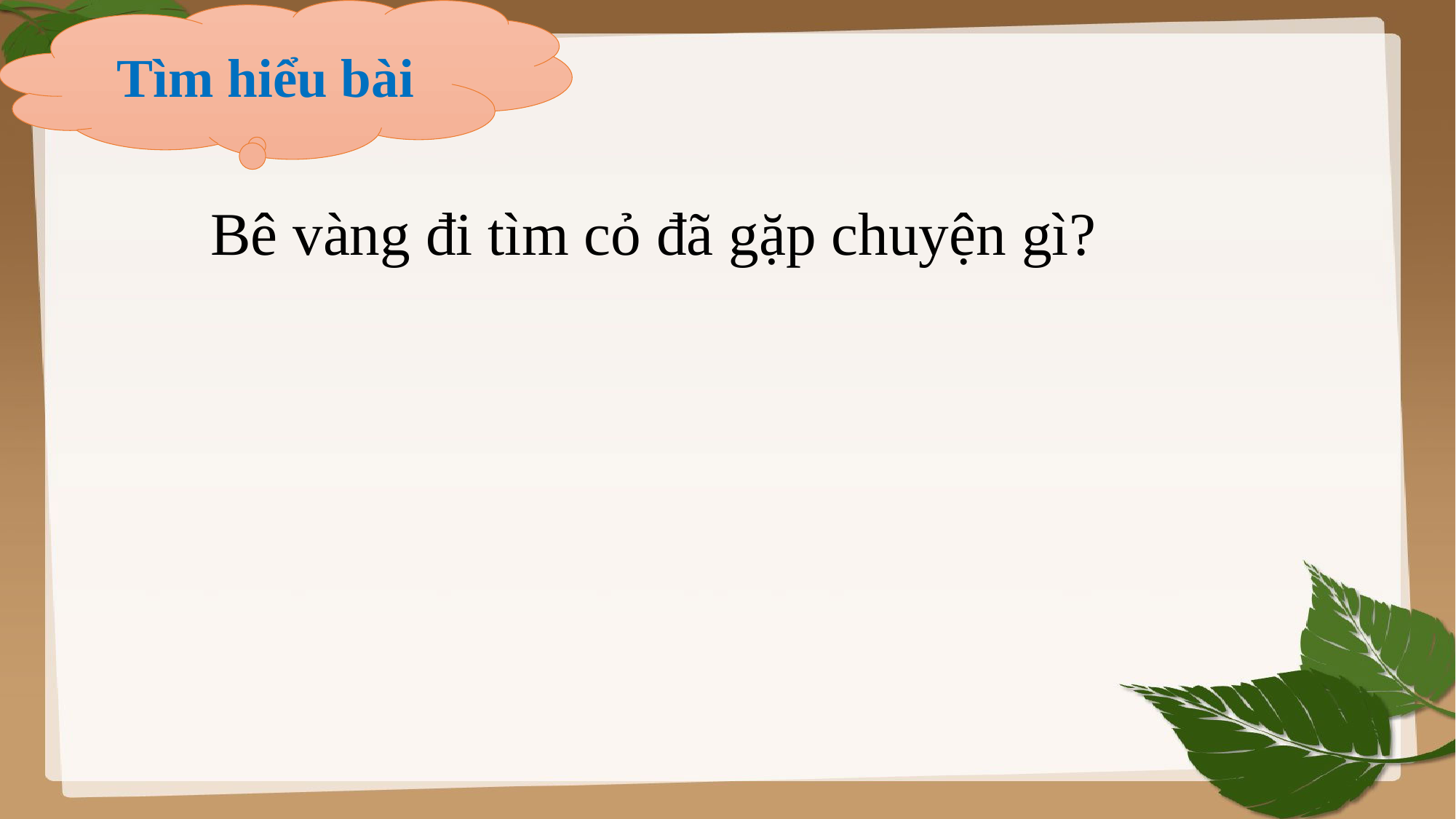

Tìm hiểu bài
Bê vàng đi tìm cỏ đã gặp chuyện gì?